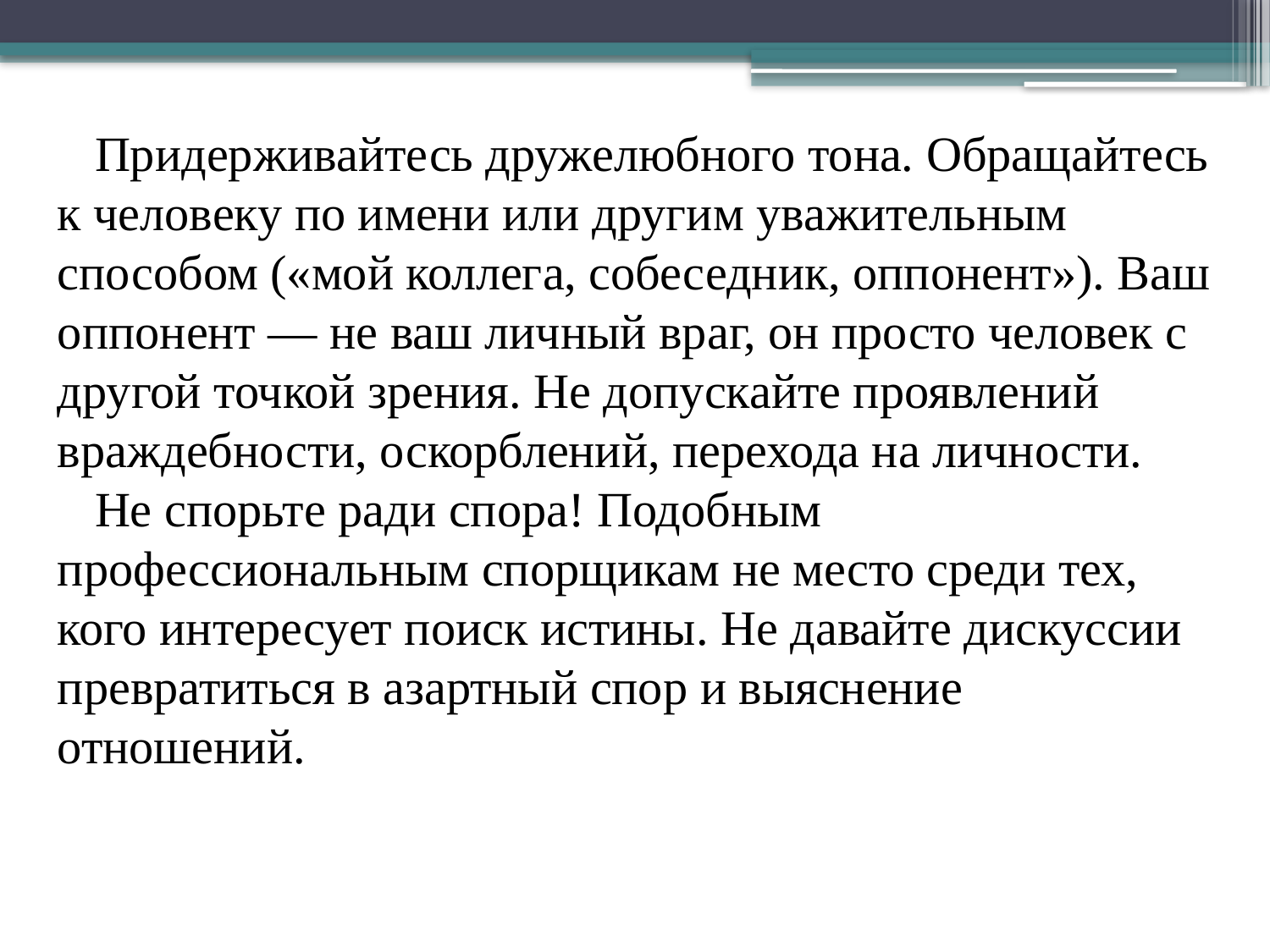

Придерживайтесь дружелюбного тона. Обращайтесь к человеку по имени или другим уважительным способом («мой коллега, собеседник, оппонент»). Ваш оппонент — не ваш личный враг, он просто человек с другой точкой зрения. Не допускайте проявлений враждебности, оскорблений, перехода на личности.
Не спорьте ради спора! Подобным профессиональным спорщикам не место среди тех, кого интересует поиск истины. Не давайте дискуссии превратиться в азартный спор и выяснение отношений.